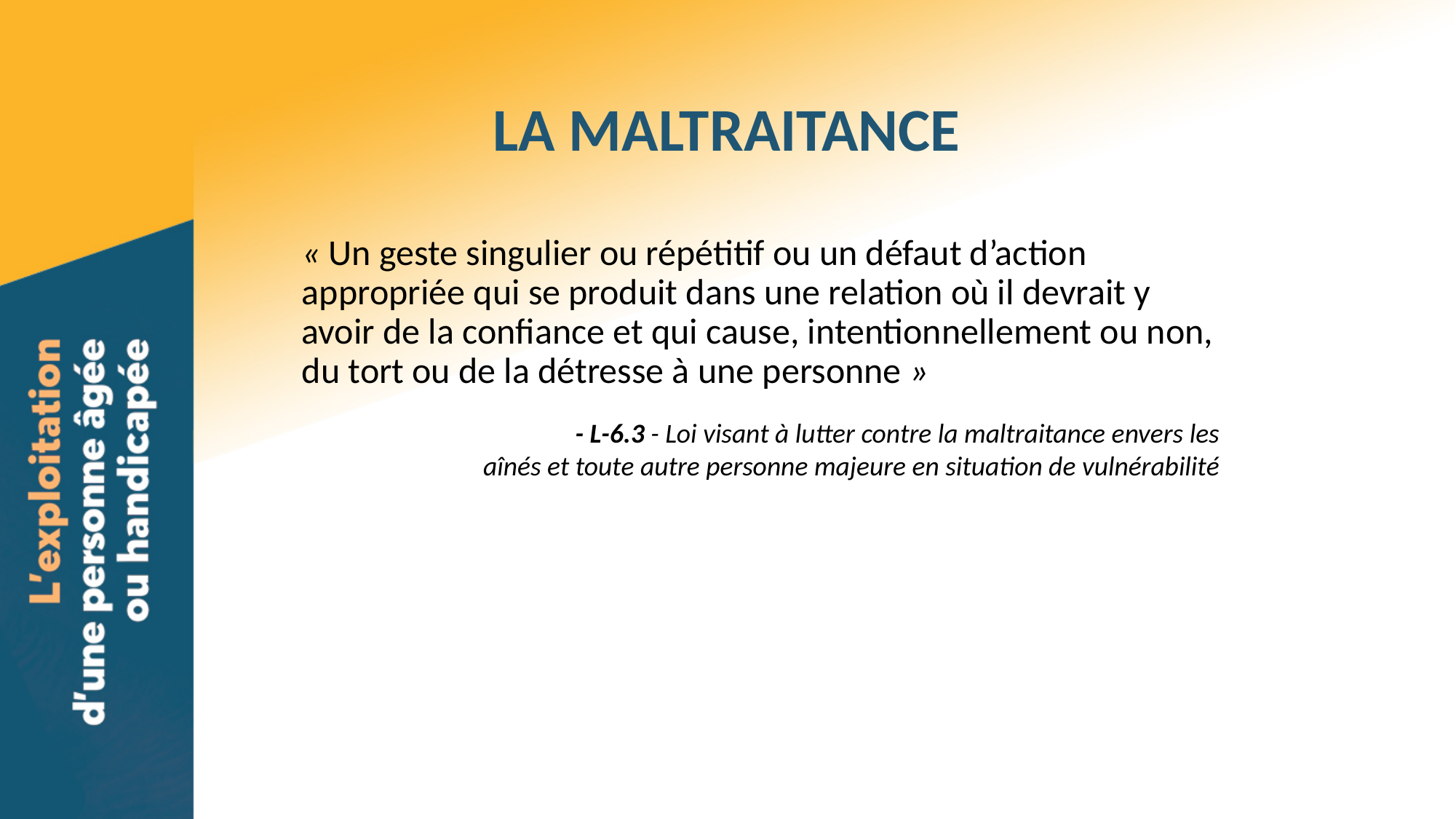

LA MALTRAITANCE
« Un geste singulier ou répétitif ou un défaut d’action appropriée qui se produit dans une relation où il devrait y avoir de la confiance et qui cause, intentionnellement ou non, du tort ou de la détresse à une personne »
		- L-6.3 - Loi visant à lutter contre la maltraitance envers les aînés et toute autre personne majeure en situation de vulnérabilité